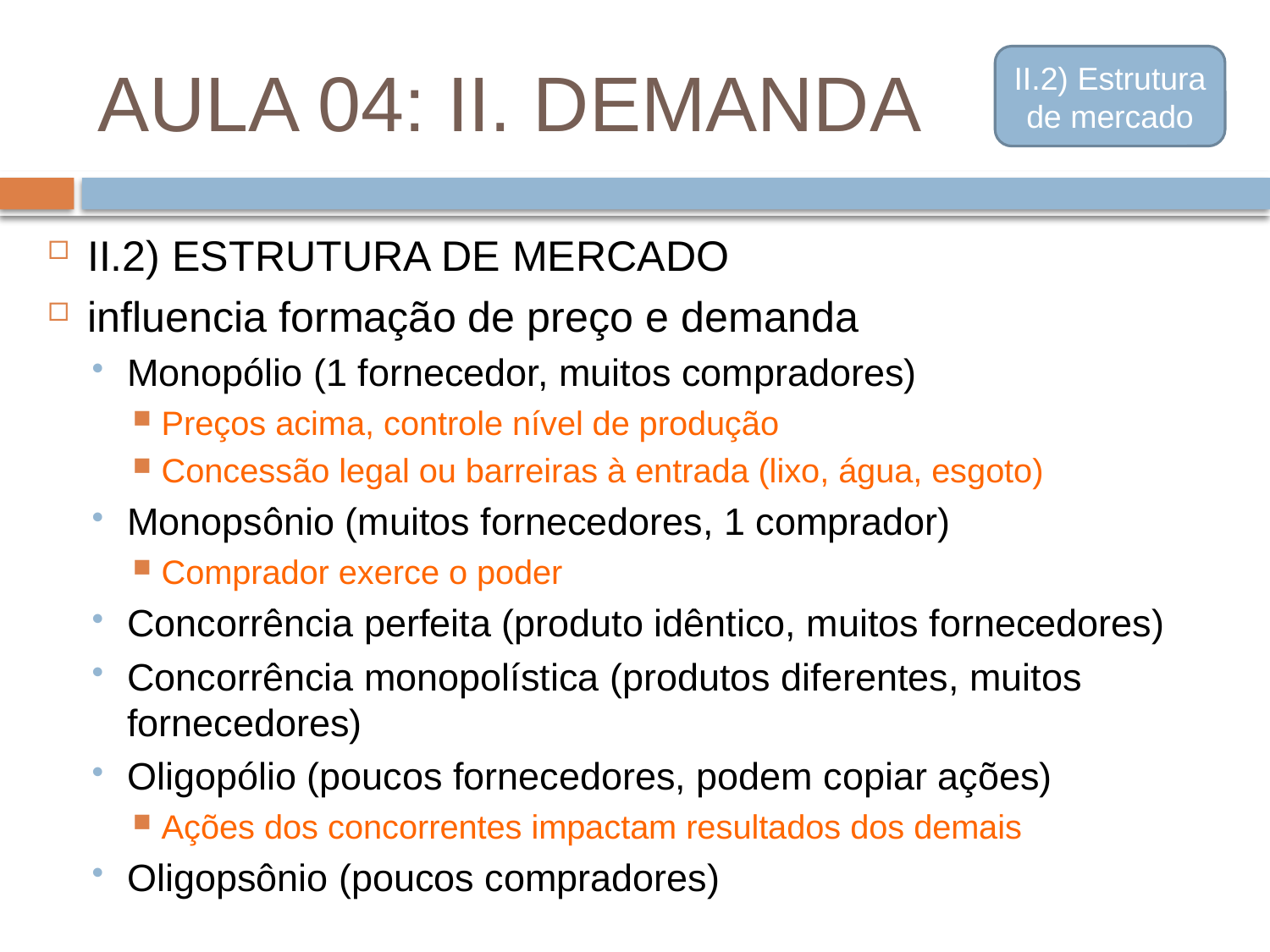

# AULA 04: II. DEMANDA
II.2) Estrutura de mercado
II.2) ESTRUTURA DE MERCADO
influencia formação de preço e demanda
Monopólio (1 fornecedor, muitos compradores)
Preços acima, controle nível de produção
Concessão legal ou barreiras à entrada (lixo, água, esgoto)
Monopsônio (muitos fornecedores, 1 comprador)
Comprador exerce o poder
Concorrência perfeita (produto idêntico, muitos fornecedores)
Concorrência monopolística (produtos diferentes, muitos fornecedores)
Oligopólio (poucos fornecedores, podem copiar ações)
Ações dos concorrentes impactam resultados dos demais
Oligopsônio (poucos compradores)